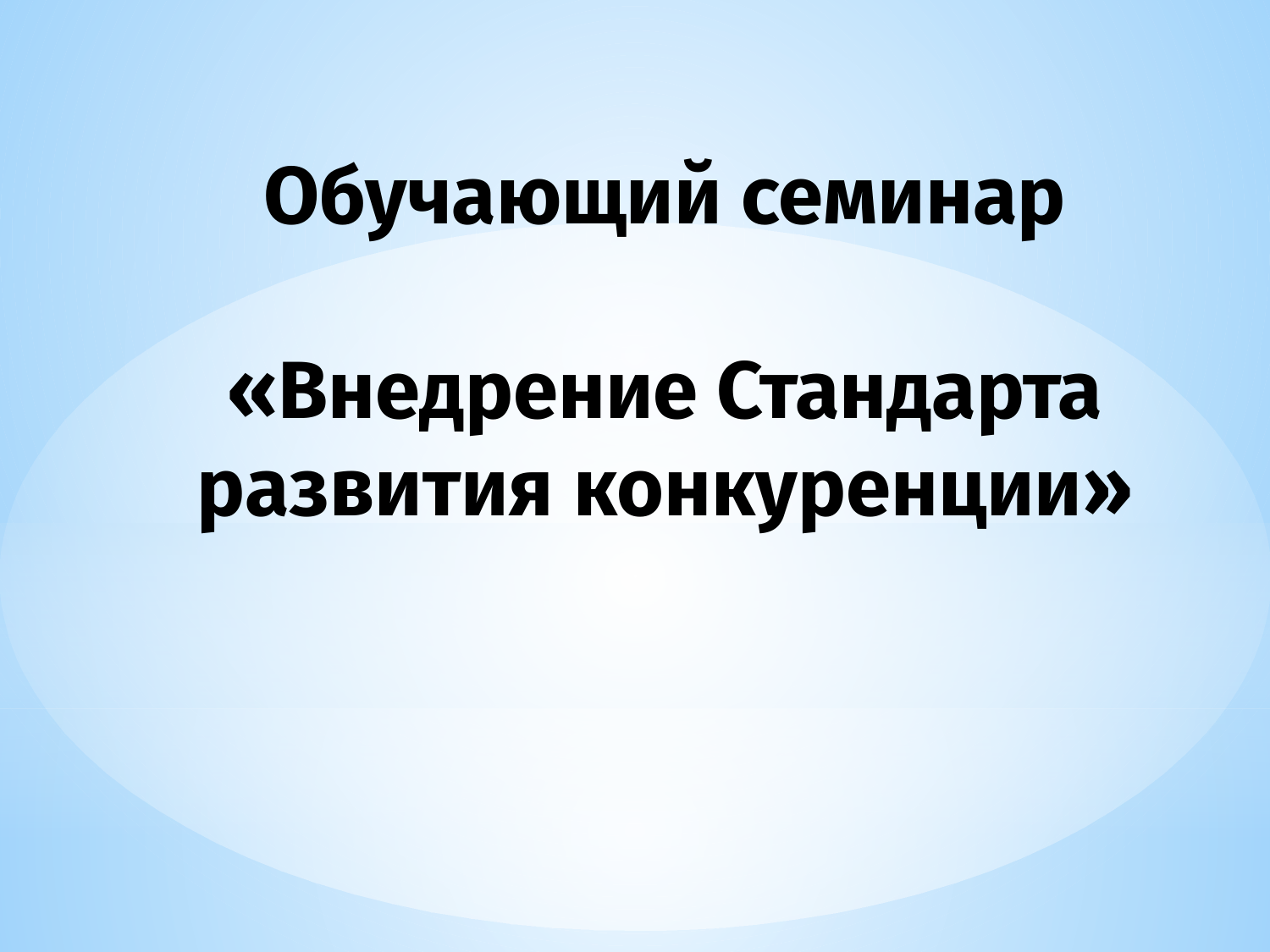

# Обучающий семинар «Внедрение Стандарта развития конкуренции»